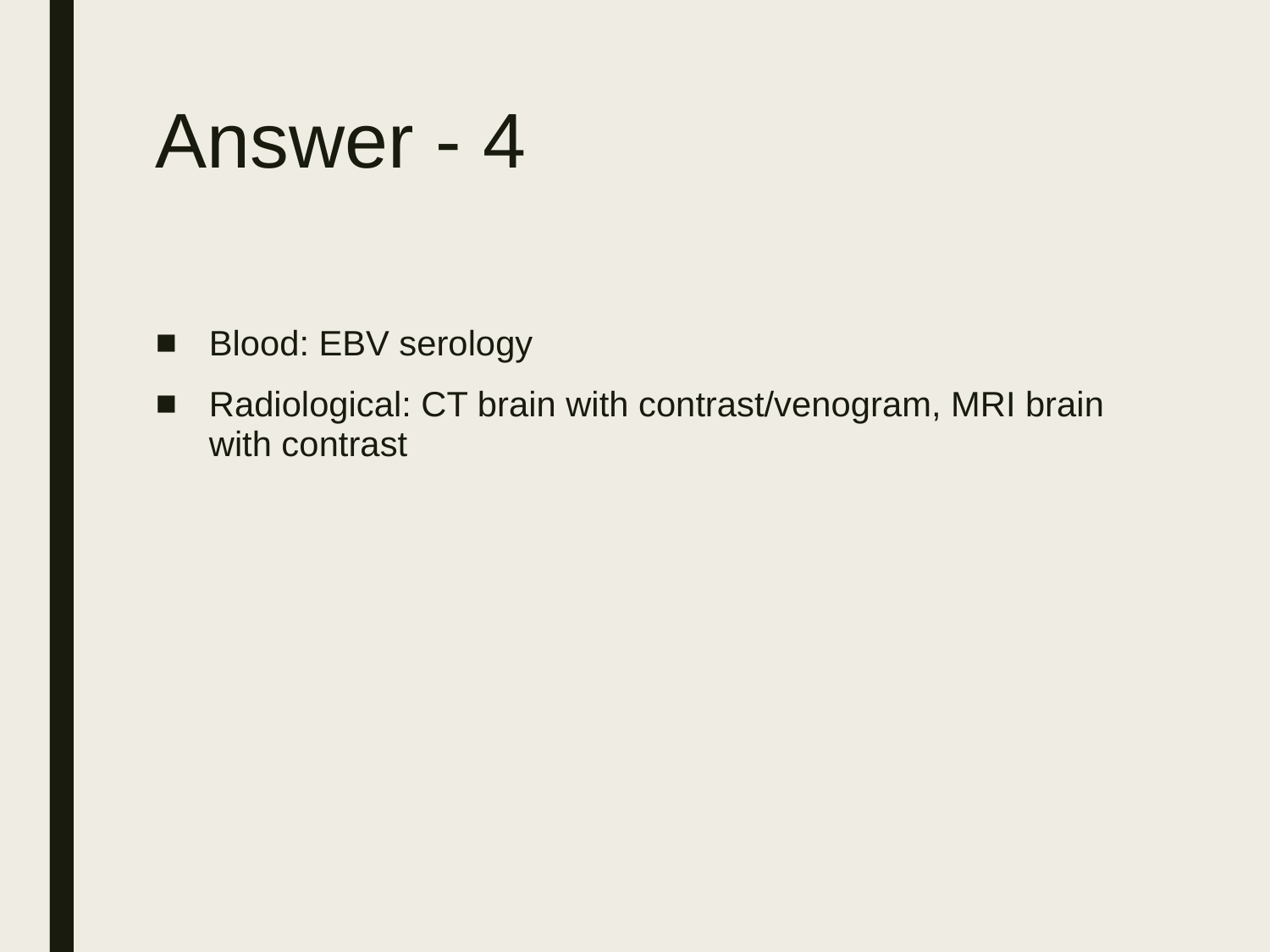

# Answer - 4
Blood: EBV serology
Radiological: CT brain with contrast/venogram, MRI brain with contrast